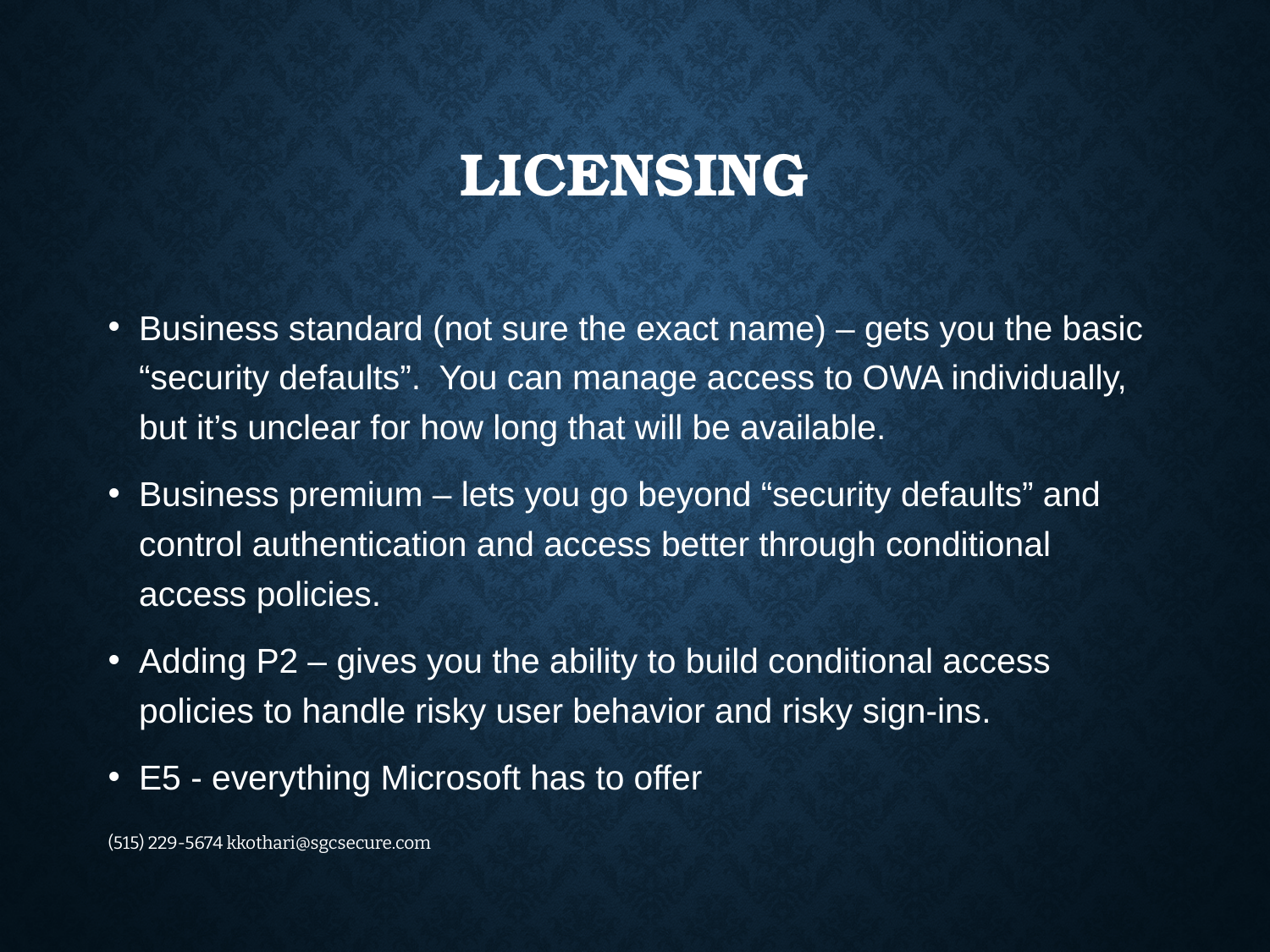

# Licensing
Business standard (not sure the exact name) – gets you the basic “security defaults”.  You can manage access to OWA individually, but it’s unclear for how long that will be available.
Business premium – lets you go beyond “security defaults” and control authentication and access better through conditional access policies.
Adding P2 – gives you the ability to build conditional access policies to handle risky user behavior and risky sign-ins.
E5 - everything Microsoft has to offer
(515) 229-5674 kkothari@sgcsecure.com